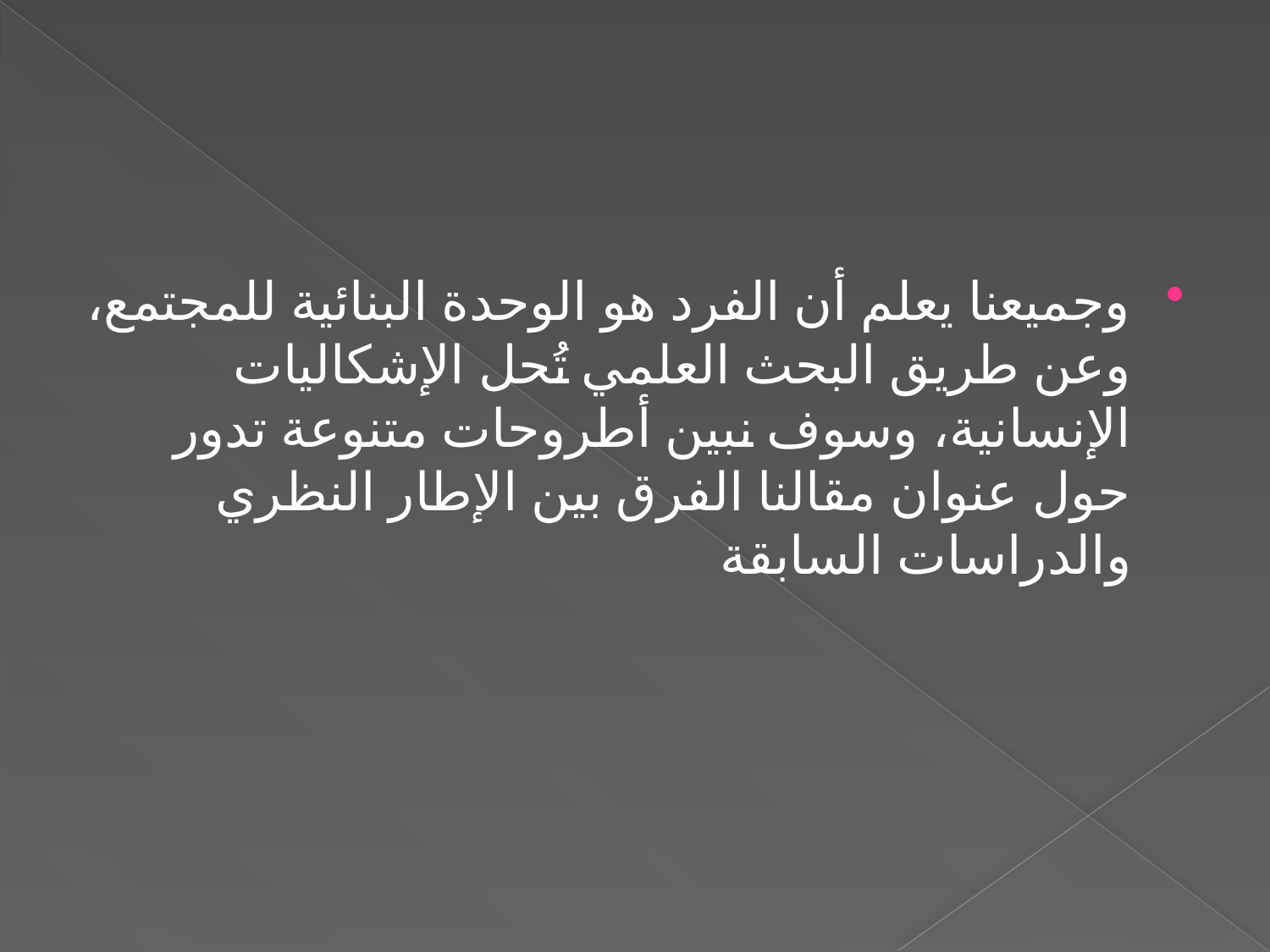

وجميعنا يعلم أن الفرد هو الوحدة البنائية للمجتمع، وعن طريق البحث العلمي تُحل الإشكاليات الإنسانية، وسوف نبين أطروحات متنوعة تدور حول عنوان مقالنا الفرق بين الإطار النظري والدراسات السابقة